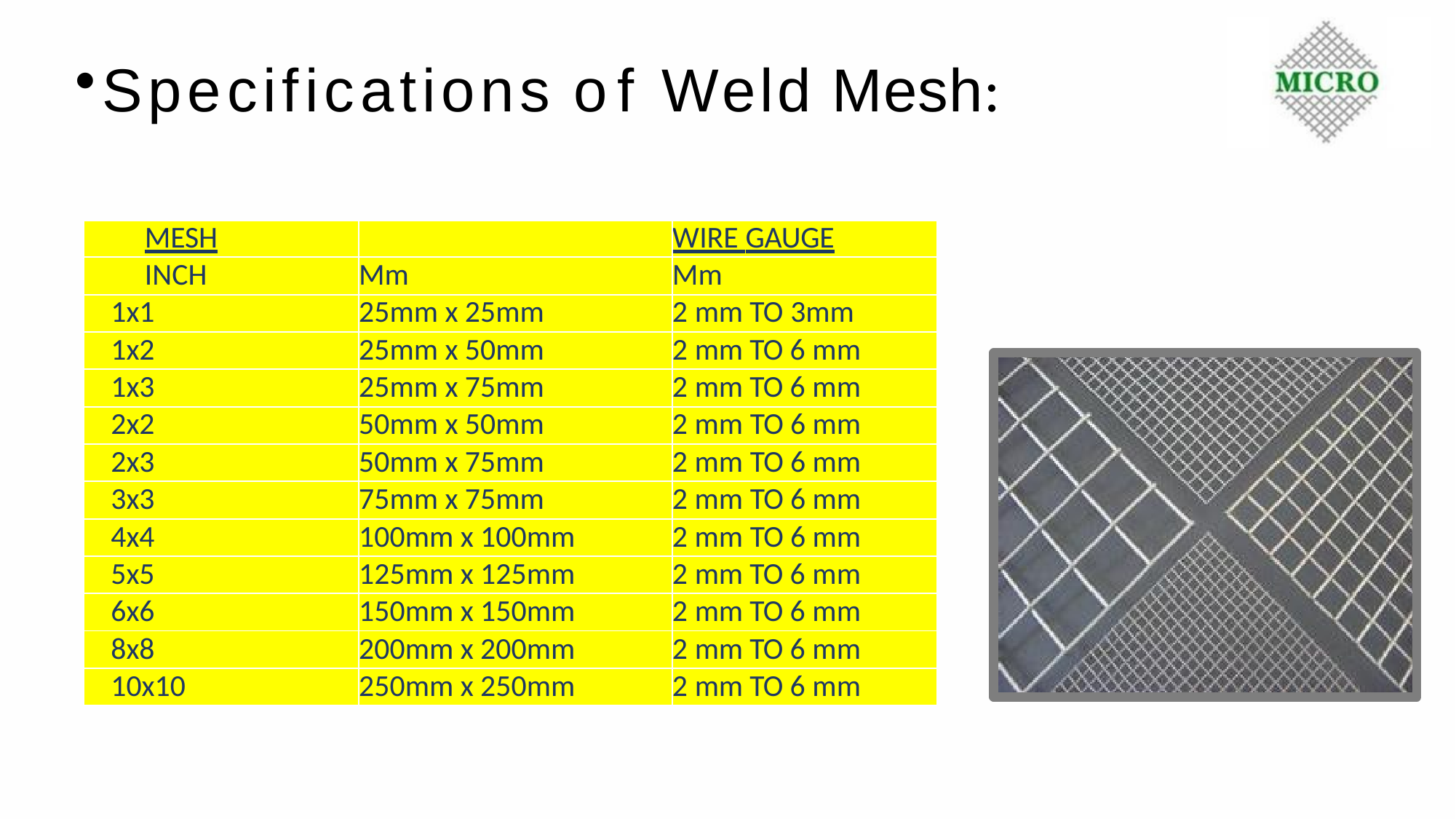

Specifications of Weld Mesh:
| MESH |  | WIRE GAUGE |
| --- | --- | --- |
| INCH | Mm | Mm |
| 1x1 | 25mm x 25mm | 2 mm TO 3mm |
| 1x2 | 25mm x 50mm | 2 mm TO 6 mm |
| 1x3 | 25mm x 75mm | 2 mm TO 6 mm |
| 2x2 | 50mm x 50mm | 2 mm TO 6 mm |
| 2x3 | 50mm x 75mm | 2 mm TO 6 mm |
| 3x3 | 75mm x 75mm | 2 mm TO 6 mm |
| 4x4 | 100mm x 100mm | 2 mm TO 6 mm |
| 5x5 | 125mm x 125mm | 2 mm TO 6 mm |
| 6x6 | 150mm x 150mm | 2 mm TO 6 mm |
| 8x8 | 200mm x 200mm | 2 mm TO 6 mm |
| 10x10 | 250mm x 250mm | 2 mm TO 6 mm |